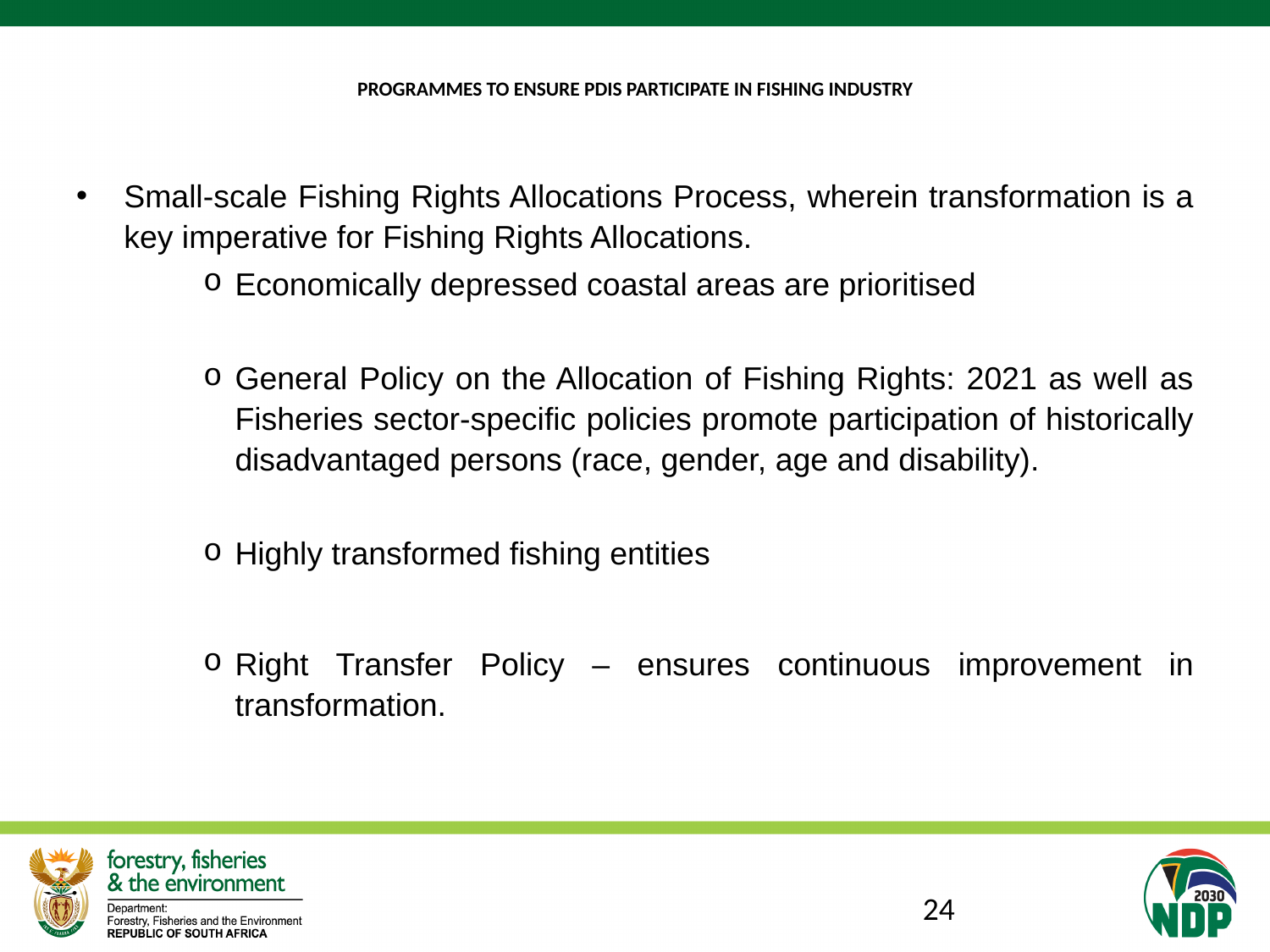

# PROGRAMMES TO ENSURE PDIS PARTICIPATE IN FISHING INDUSTRY
Small-scale Fishing Rights Allocations Process, wherein transformation is a key imperative for Fishing Rights Allocations.
Economically depressed coastal areas are prioritised

General Policy on the Allocation of Fishing Rights: 2021 as well as Fisheries sector-specific policies promote participation of historically disadvantaged persons (race, gender, age and disability).

Highly transformed fishing entities

Right Transfer Policy – ensures continuous improvement in transformation.

24